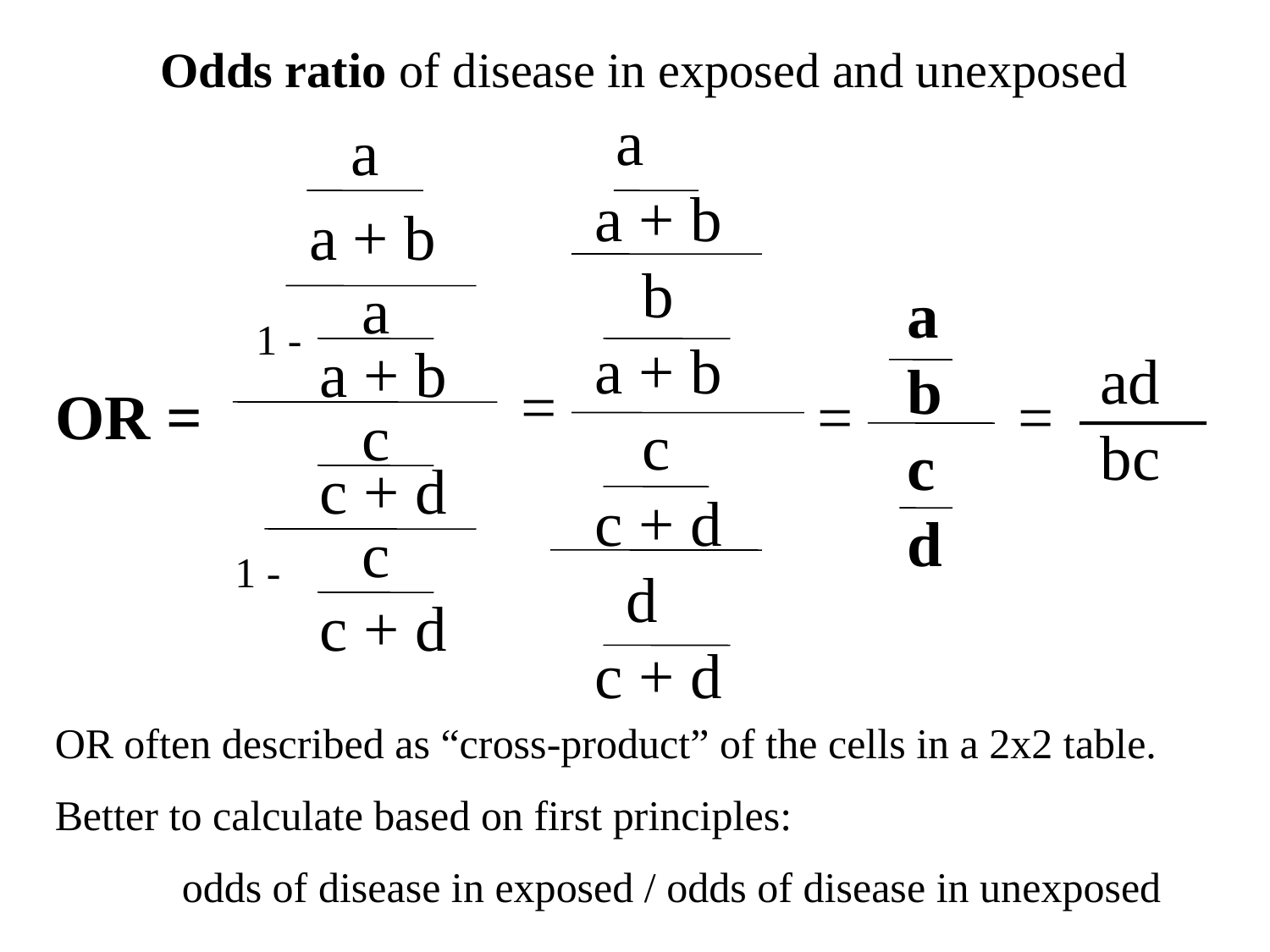

Odds ratio of disease in exposed and unexposed
  a
a + b
   b
a + b
   c
c + d
  d
c + d
a

 a
 b
 c
 d

a + b

a

1 -
a + b
ad
bc

=
OR =
=
=
c

  c + d

c

1 -

c + d

OR often described as “cross-product” of the cells in a 2x2 table.
Better to calculate based on first principles:
	odds of disease in exposed / odds of disease in unexposed